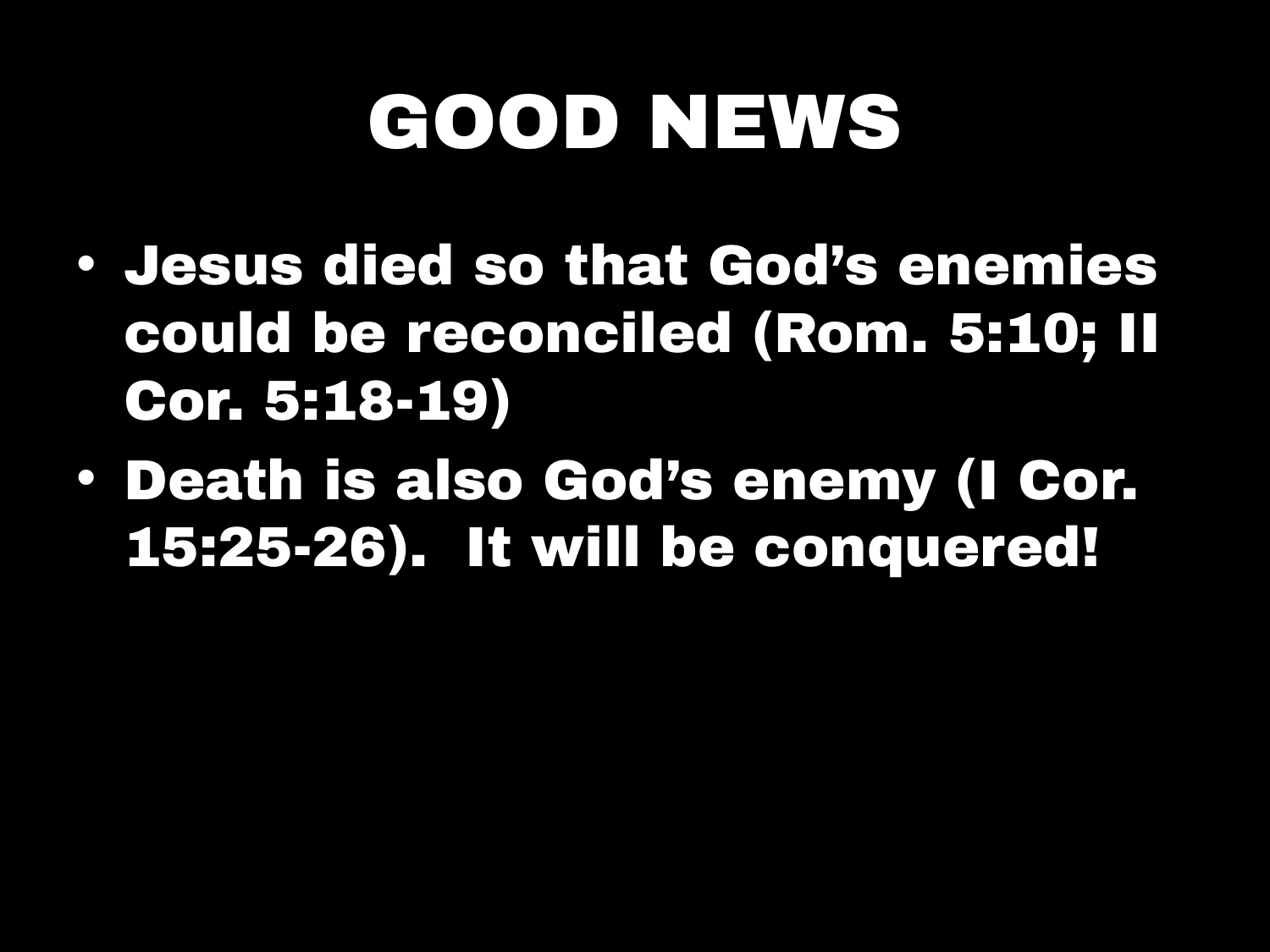

# GOOD NEWS
Jesus died so that God’s enemies could be reconciled (Rom. 5:10; II Cor. 5:18-19)
Death is also God’s enemy (I Cor. 15:25-26).  It will be conquered!